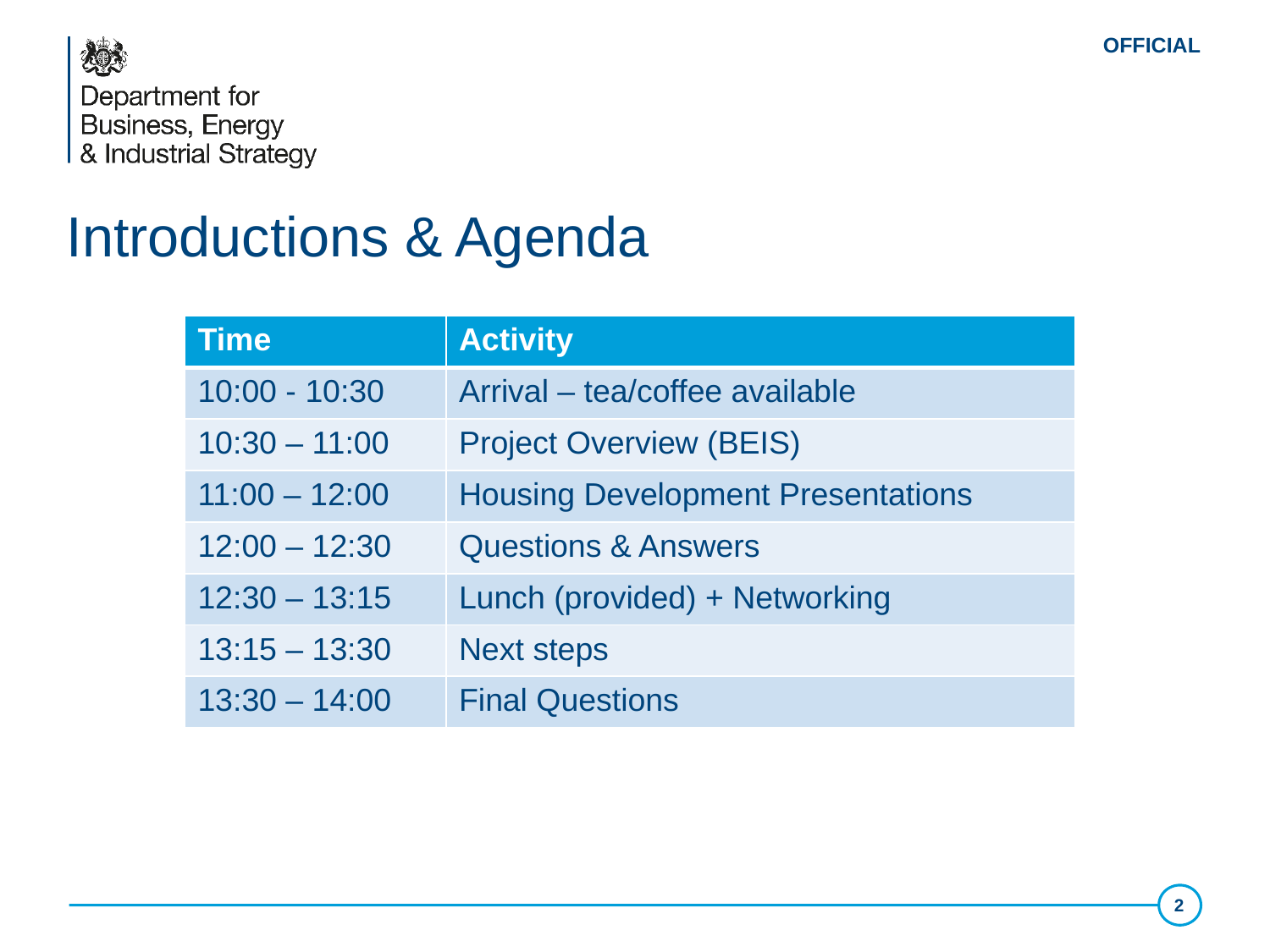

# Introductions & Agenda
| Time | Activity |
| --- | --- |
| 10:00 - 10:30 | Arrival – tea/coffee available |
| 10:30 – 11:00 | Project Overview (BEIS) |
| 11:00 – 12:00 | Housing Development Presentations |
| 12:00 – 12:30 | Questions & Answers |
| 12:30 – 13:15 | Lunch (provided) + Networking |
| 13:15 – 13:30 | Next steps |
| 13:30 – 14:00 | Final Questions |
2